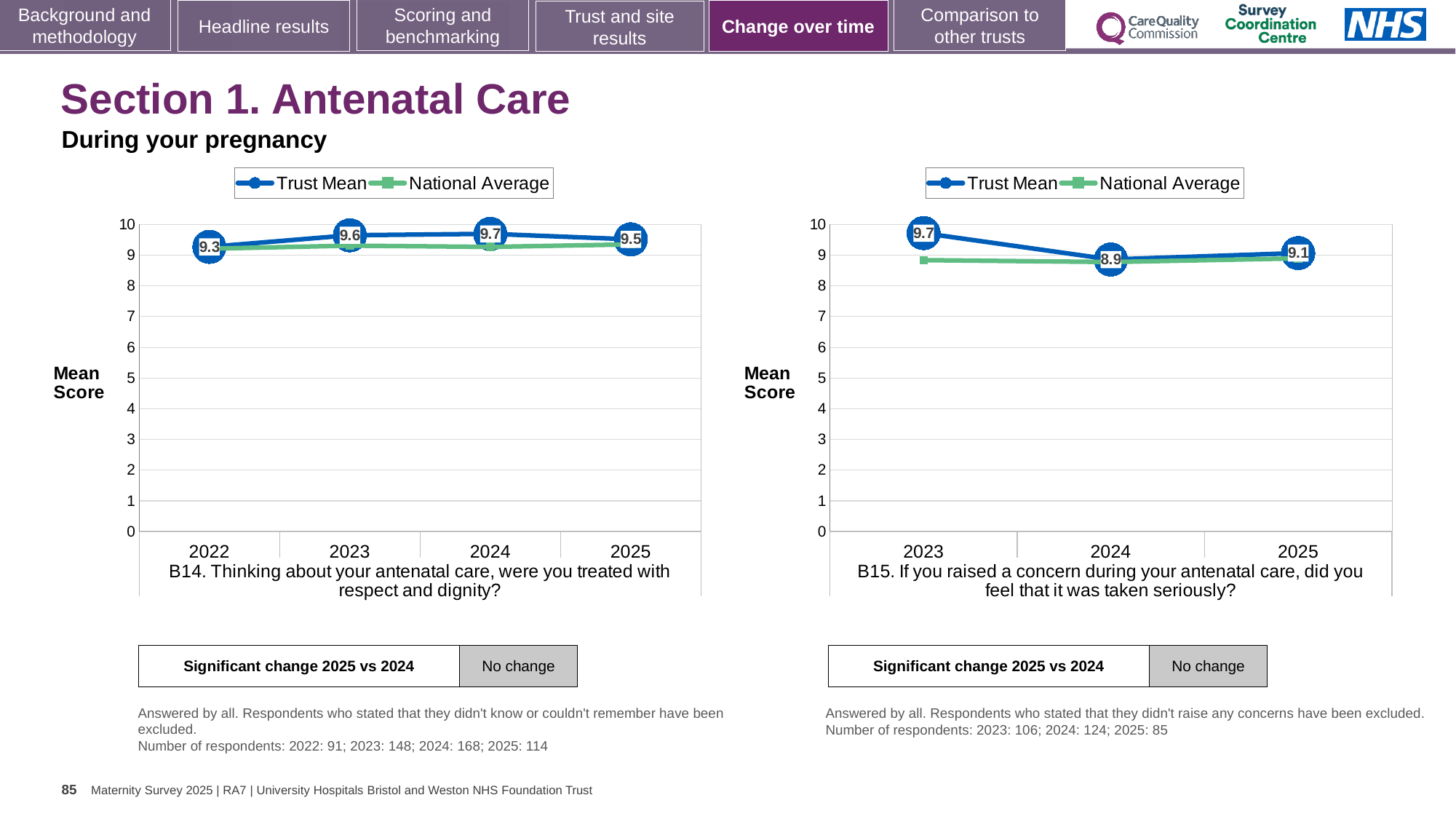

# Section 1. Antenatal Care
During your pregnancy

### Chart

| Category | Trust Mean | National Average |
|---|---|---|
| 2022 | 9.268868230619766 | 9.208439855407468 |
| 2023 | 9.64621965852878 | 9.308193534110238 |
| 2024 | 9.692276929795872 | 9.267570526063404 |
| 2025 | 9.513105758415602 | 9.349109550042328 |

### Chart

| Category | Trust Mean | National Average |
|---|---|---|
| 2023 | 9.716689926075235 | 8.836044340131746 |
| 2024 | 8.857542049099063 | 8.774350289033121 |
| 2025 | 9.067661635651541 | 8.893638264695333 |
| Significant change 2025 vs 2024 | No change |
| --- | --- |
| Significant change 2025 vs 2024 | No change |
| --- | --- |
Answered by all. Respondents who stated that they didn't know or couldn't remember have been excluded.
Number of respondents: 2022: 91; 2023: 148; 2024: 168; 2025: 114
Answered by all. Respondents who stated that they didn't raise any concerns have been excluded.
Number of respondents: 2023: 106; 2024: 124; 2025: 85
85